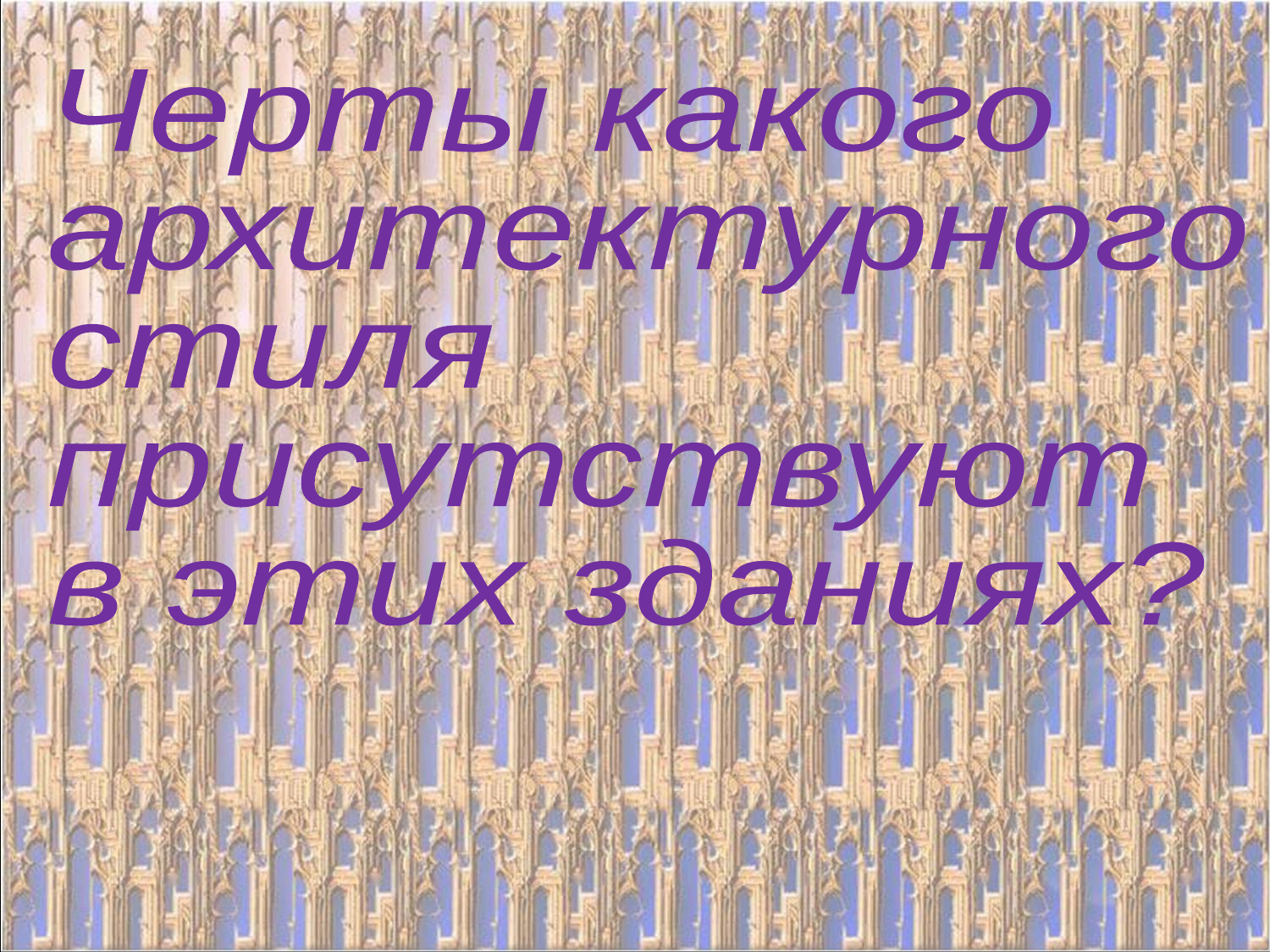

Черты какого
архитектурного
стиля
присутствуют
в этих зданиях?